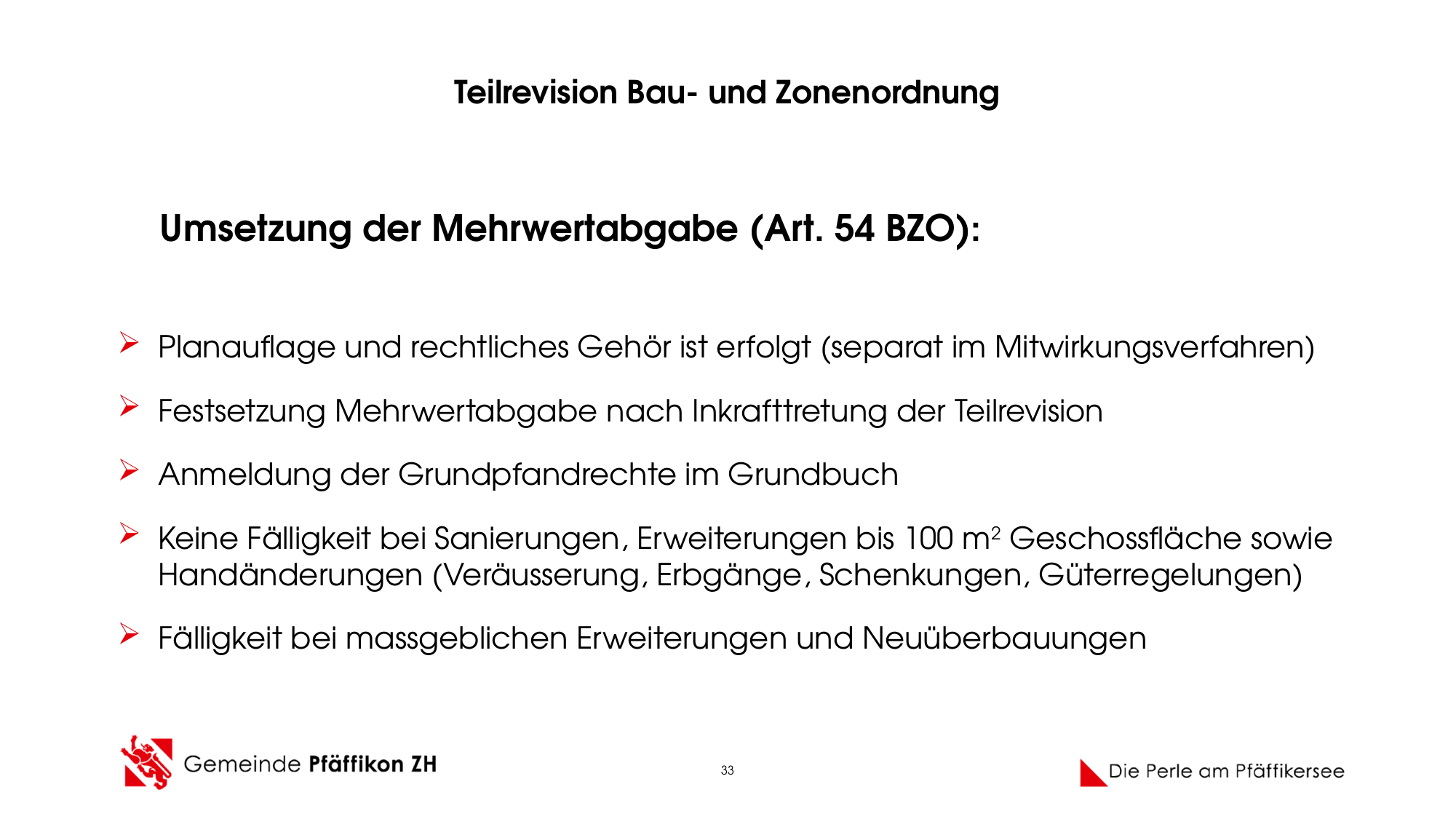

# Teilrevision Bau- und Zonenordnung

Umsetzung der Mehrwertabgabe (Art. 54 BZO):
Planauflage und rechtliches Gehör ist erfolgt (separat im Mitwirkungsverfahren)
Festsetzung Mehrwertabgabe nach Inkrafttretung der Teilrevision
Anmeldung der Grundpfandrechte im Grundbuch
Keine Fälligkeit bei Sanierungen, Erweiterungen bis 100 m2 Geschossfläche sowie Handänderungen (Veräusserung, Erbgänge, Schenkungen, Güterregelungen)
Fälligkeit bei massgeblichen Erweiterungen und Neuüberbauungen
33